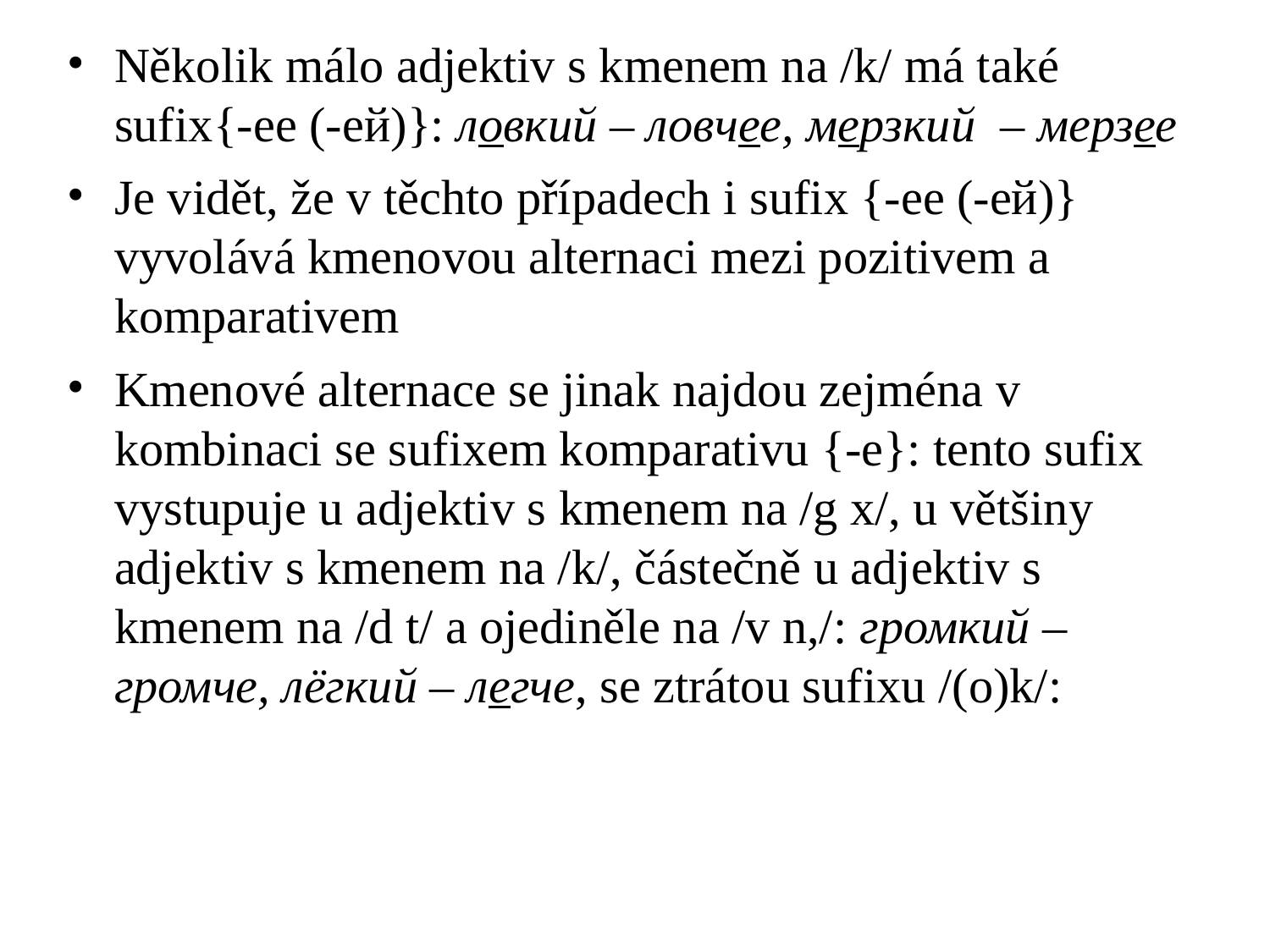

# Několik málo adjektiv s kmenem na /k/ má také sufix{-ее (-ей)}: ловкий – ловчее, мерзкий  – мерзее
Je vidět, že v těchto případech i sufix {-ее (-ей)} vyvolává kmenovou alternaci mezi pozitivem a komparativem
Kmenové alternace se jinak najdou zejména v kombinaci se sufixem komparativu {-е}: tento sufix vystupuje u adjektiv s kmenem na /g x/, u většiny adjektiv s kmenem na /k/, částečně u adjektiv s kmenem na /d t/ a ojediněle na /v n,/: громкий – громче, лёгкий – легче, se ztrátou sufixu /(o)k/: